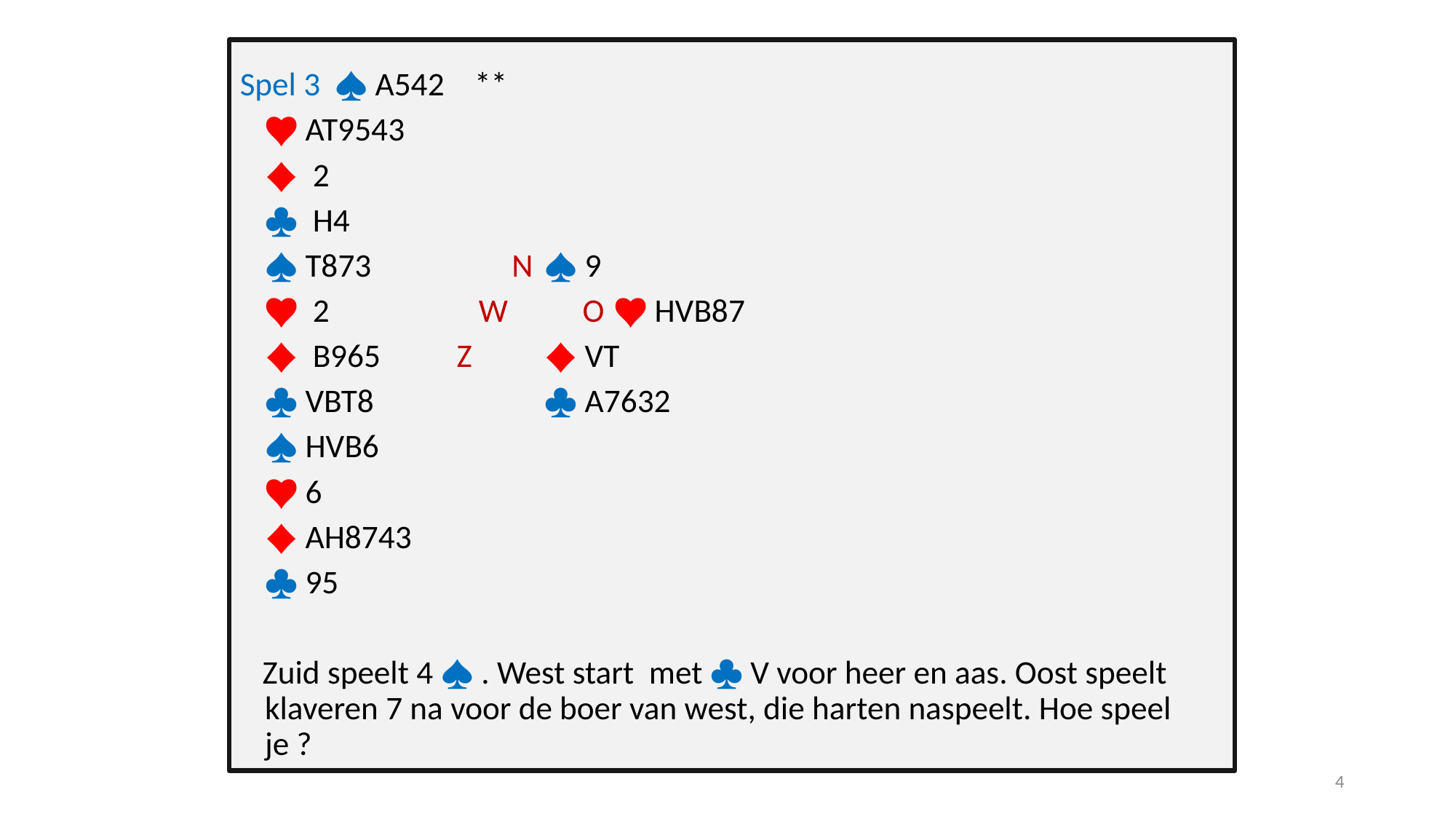

Spel 3			♠ A542				**
				♥ AT9543
				♦  2
				♣  H4
		♠ T873	 	     N		♠ 9
		♥  2                    W          O 	♥ HVB87
		♦  B965	       Z 		♦ VT
		♣ VBT8	 		     	♣ A7632
				♠ HVB6
				♥ 6
				♦ AH8743
				♣ 95

   Zuid speelt 4 ♠ . West start  met ♣ V voor heer en aas. Oost speelt klaveren 7 na voor de boer van west, die harten naspeelt. Hoe speel je ?
4